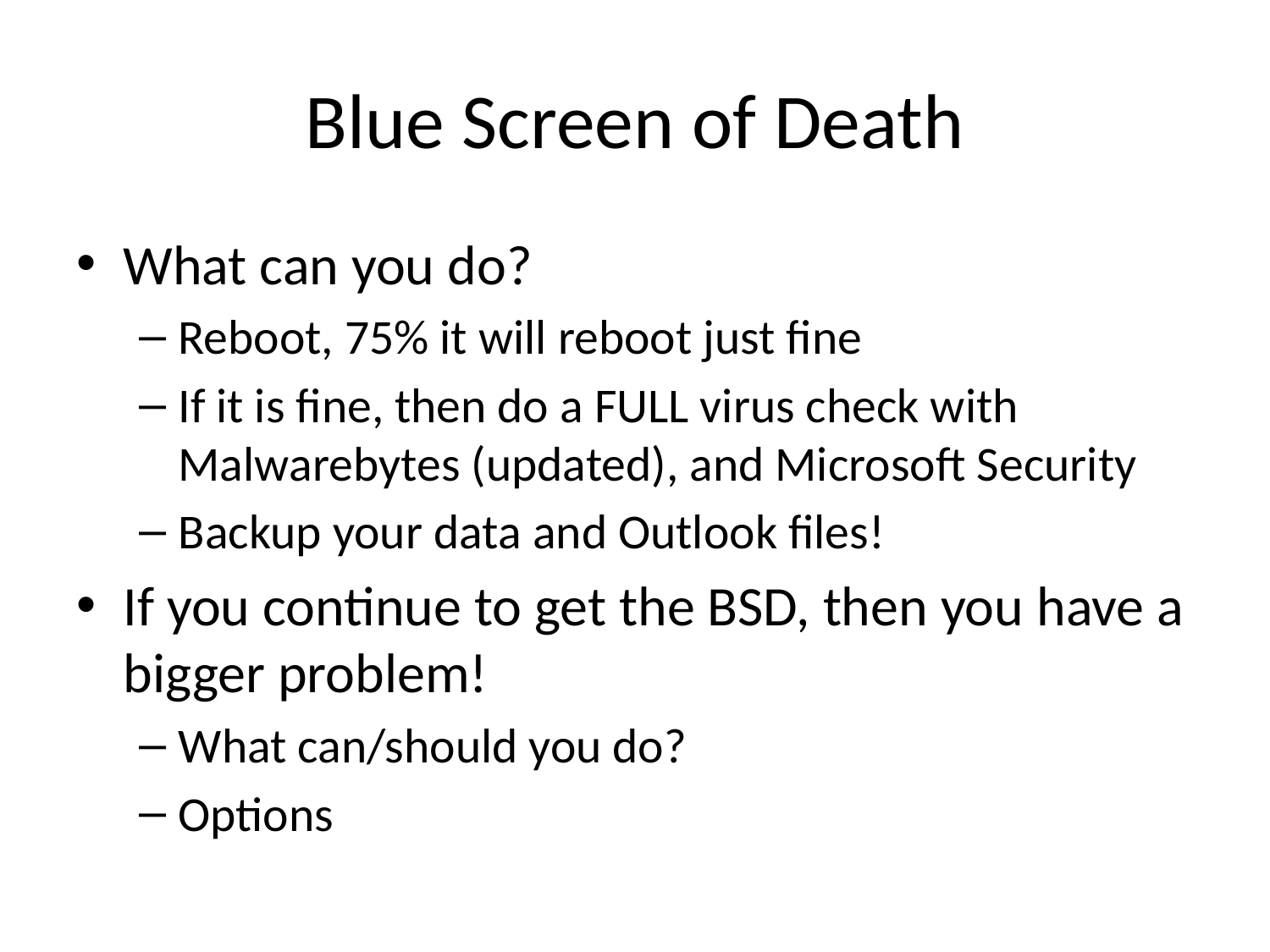

# Blue Screen of Death
What can you do?
Reboot, 75% it will reboot just fine
If it is fine, then do a FULL virus check with Malwarebytes (updated), and Microsoft Security
Backup your data and Outlook files!
If you continue to get the BSD, then you have a bigger problem!
What can/should you do?
Options